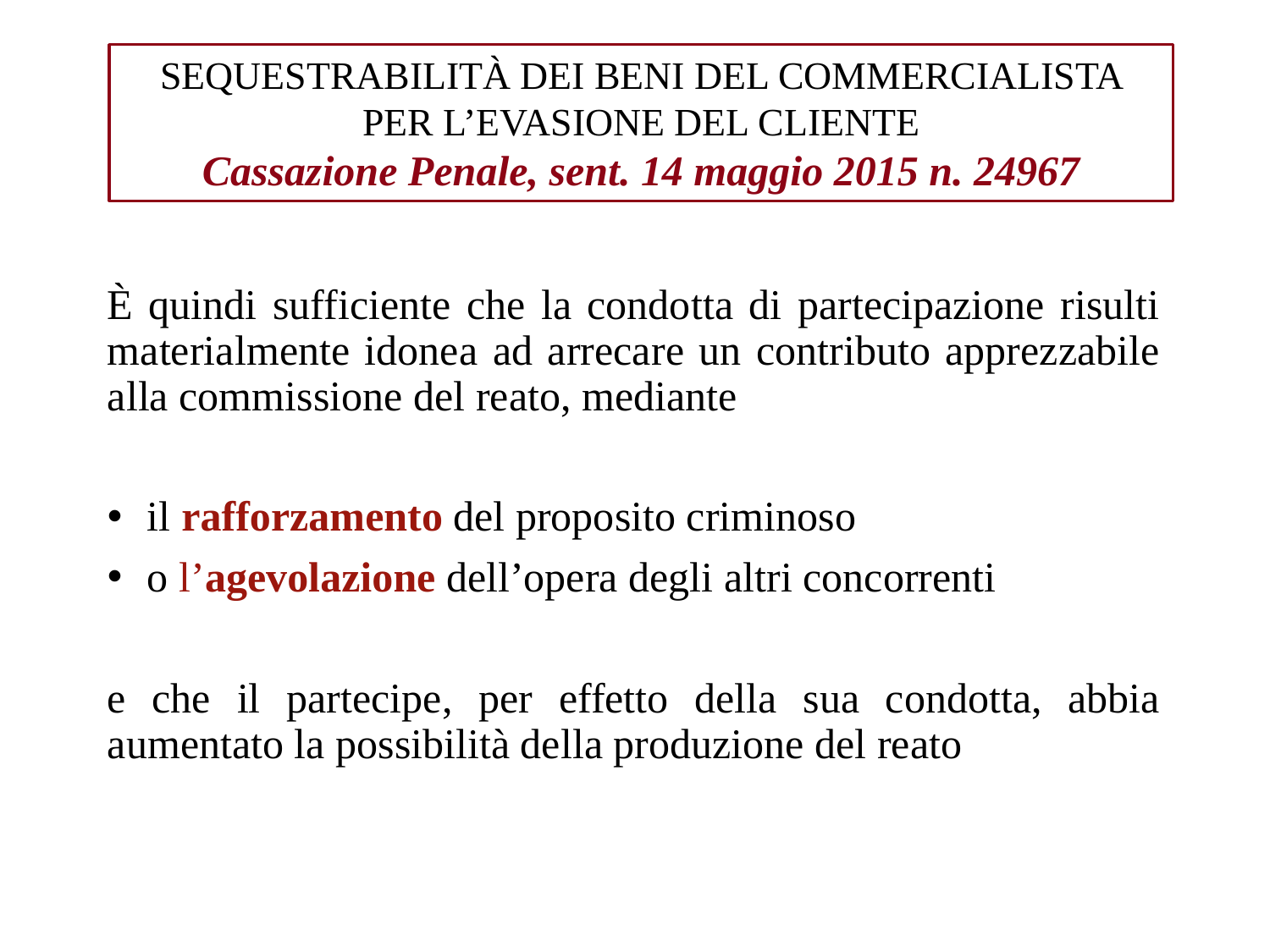

Sequestrabilità dei beni del commercialista per l’evasione del cliente
Cassazione Penale, sent. 14 maggio 2015 n. 24967
È quindi sufficiente che la condotta di partecipazione risulti materialmente idonea ad arrecare un contributo apprezzabile alla commissione del reato, mediante

il rafforzamento del proposito criminoso
o l’agevolazione dell’opera degli altri concorrenti

e che il partecipe, per effetto della sua condotta, abbia aumentato la possibilità della produzione del reato